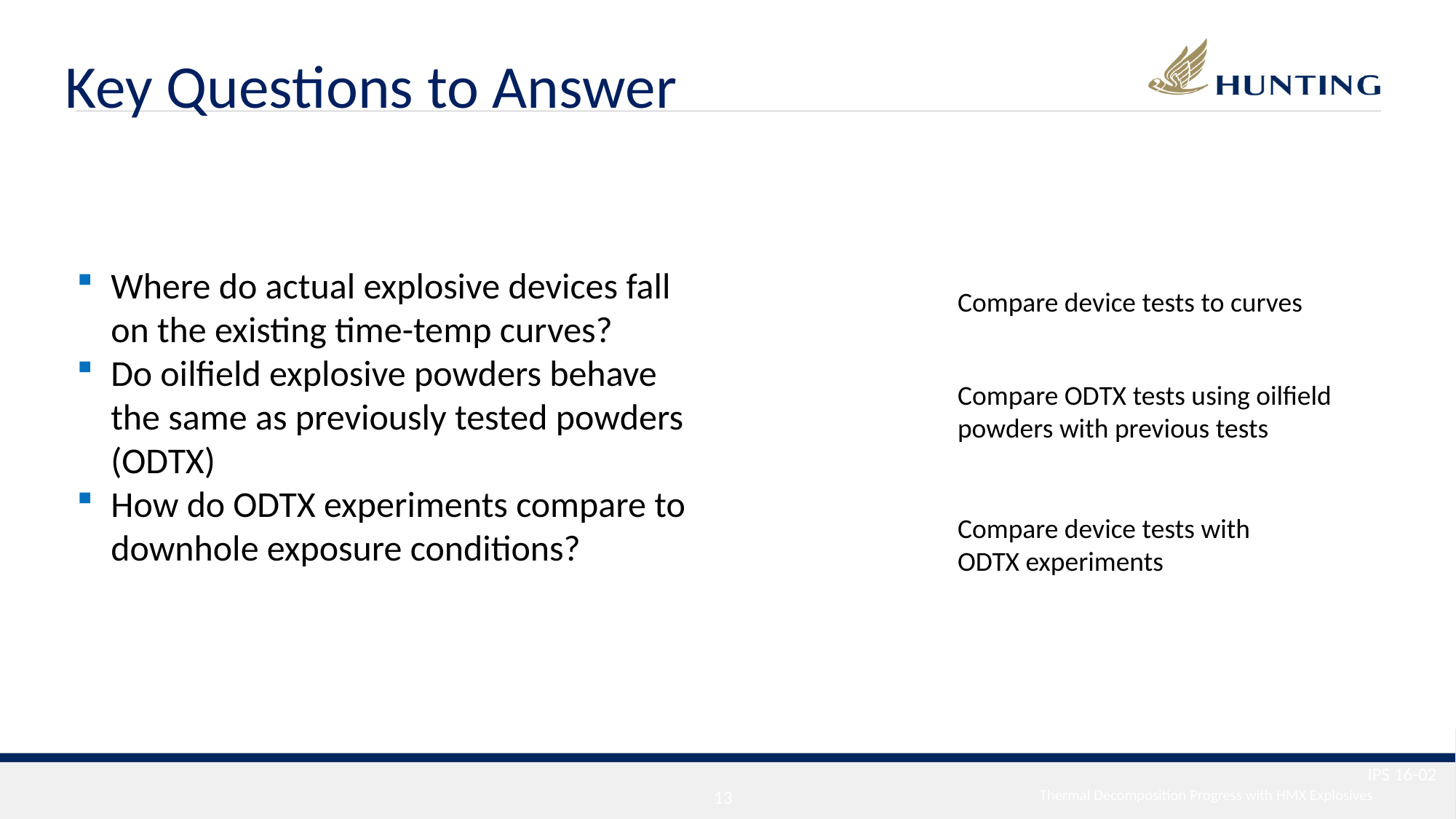

Key Questions to Answer
Where do actual explosive devices fall on the existing time-temp curves?
Do oilfield explosive powders behave the same as previously tested powders (ODTX)
How do ODTX experiments compare to downhole exposure conditions?
Compare device tests to curves
Compare ODTX tests using oilfield powders with previous tests
Compare device tests with ODTX experiments
IPS 16-02
13
Thermal Decomposition Progress with HMX Explosives